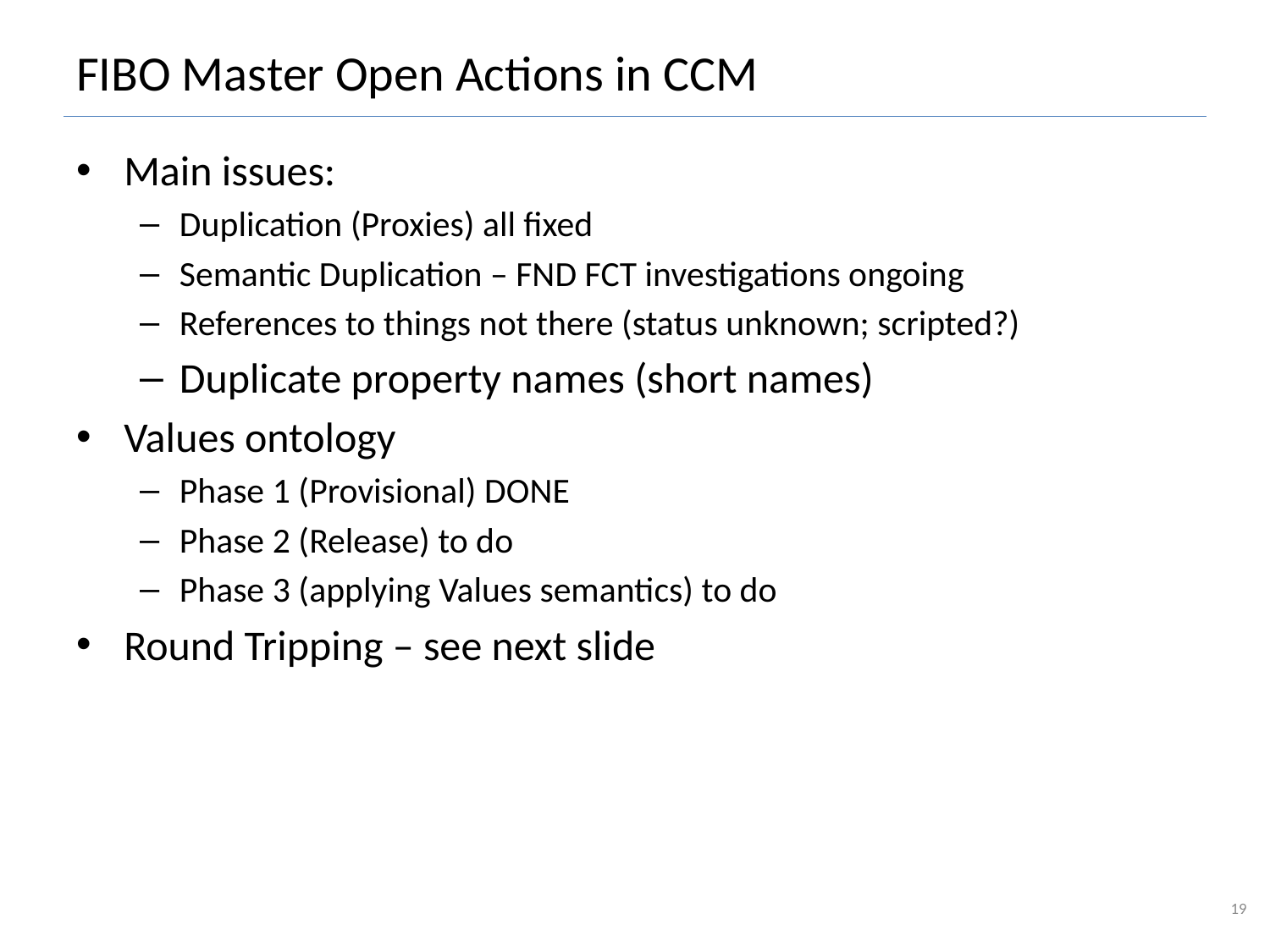

# FIBO Master Open Actions in CCM
Main issues:
Duplication (Proxies) all fixed
Semantic Duplication – FND FCT investigations ongoing
References to things not there (status unknown; scripted?)
Duplicate property names (short names)
Values ontology
Phase 1 (Provisional) DONE
Phase 2 (Release) to do
Phase 3 (applying Values semantics) to do
Round Tripping – see next slide
19